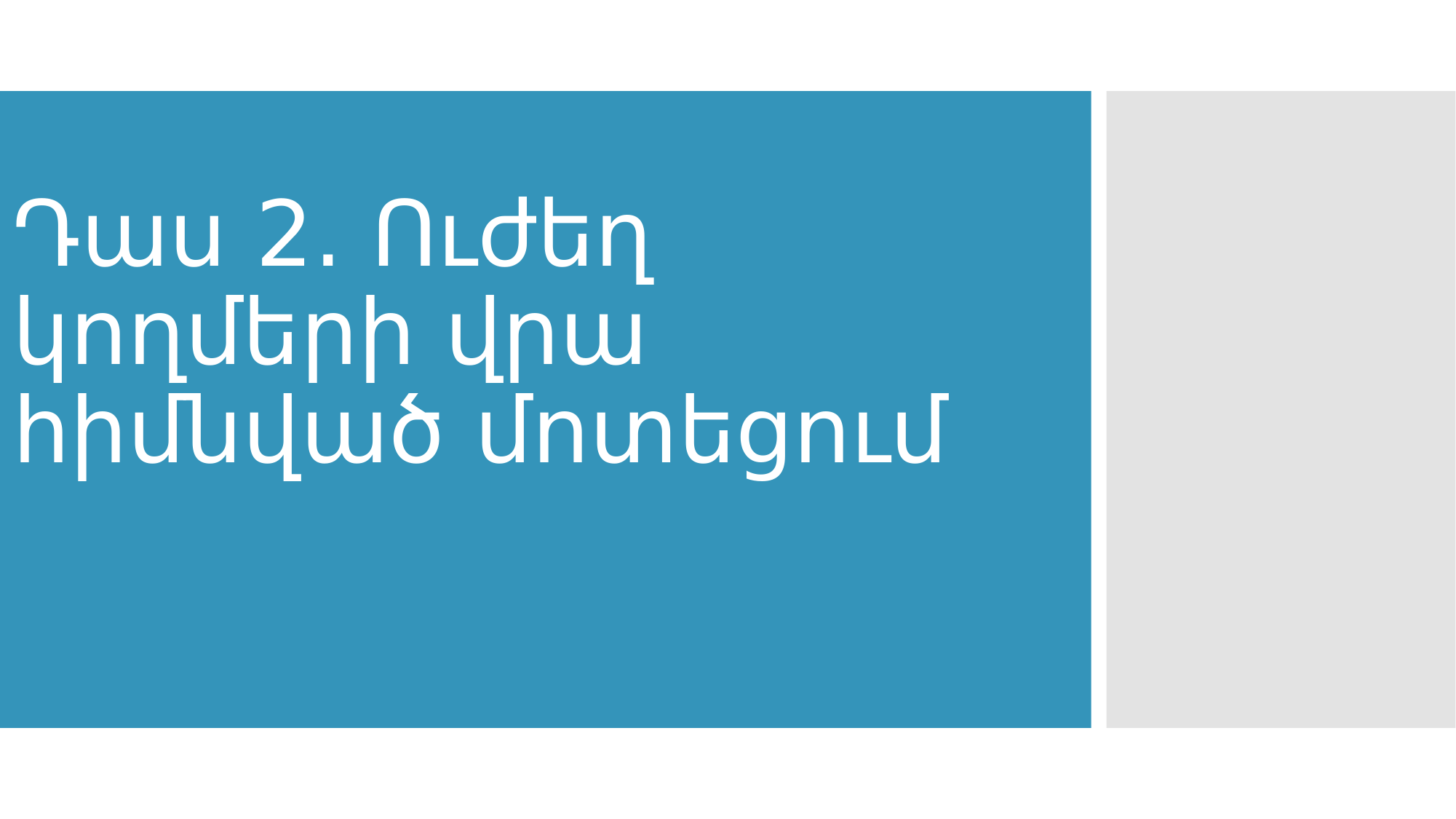

# Դաս 2. Ուժեղ կողմերի վրա հիմնված մոտեցում